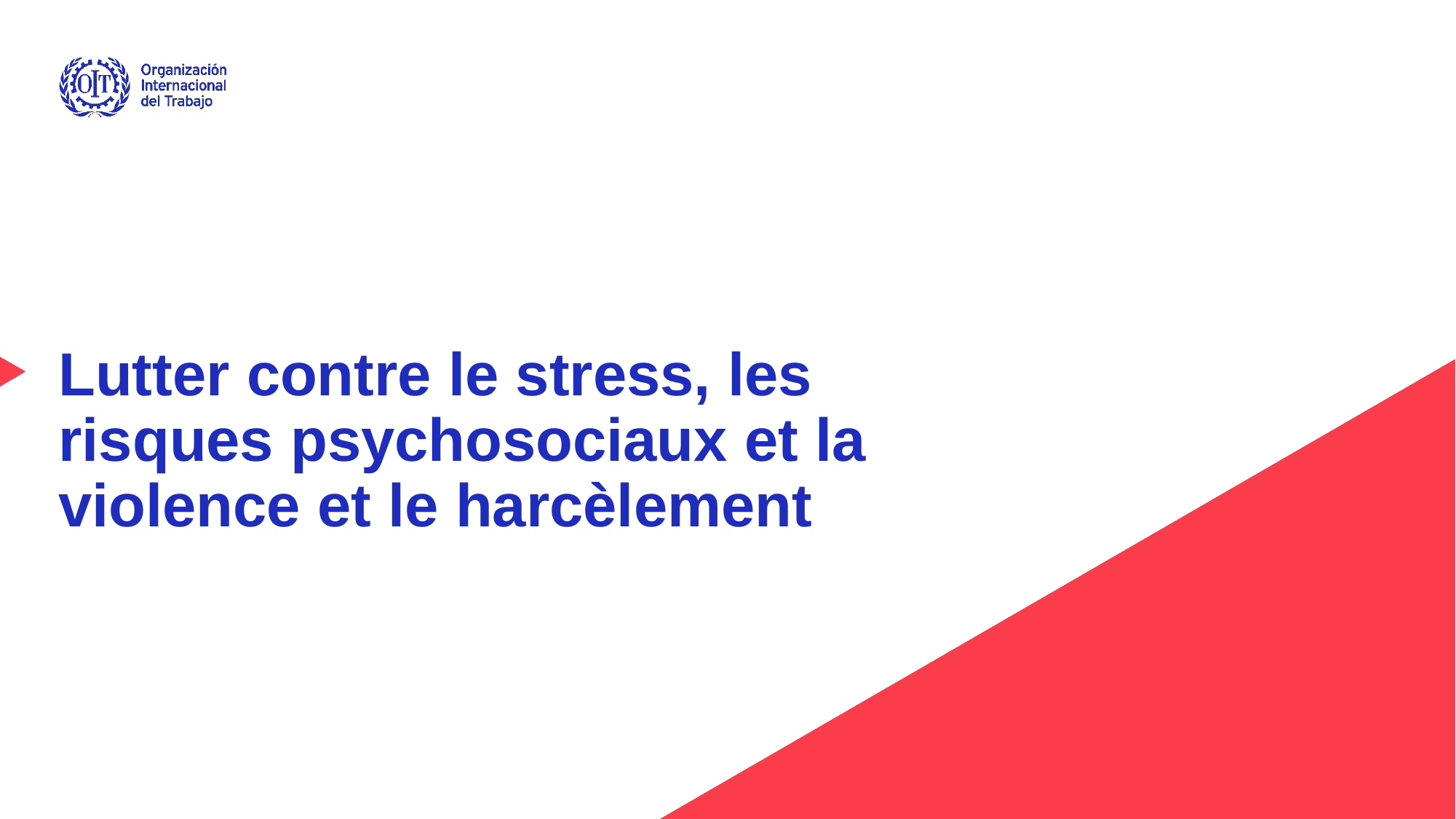

# Lutter contre le stress, les risques psychosociaux et la violence et le harcèlement
Advancing social justice, promoting decent work
Date: Monday / 01 / October / 2019
16